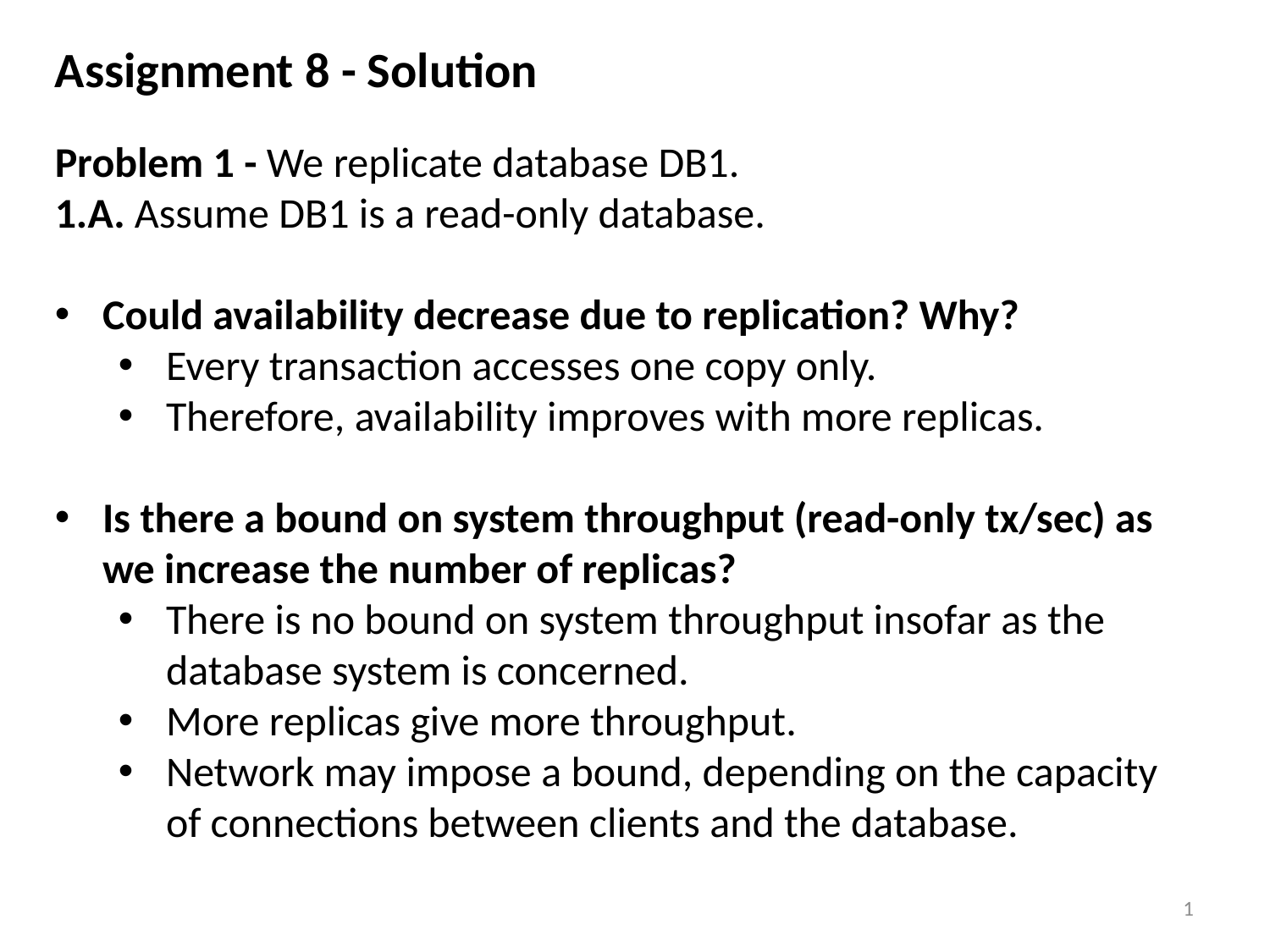

Assignment 8 - Solution

Problem 1 - We replicate database DB1.
1.A. Assume DB1 is a read-only database.

Could availability decrease due to replication? Why?
Every transaction accesses one copy only.
Therefore, availability improves with more replicas.

Is there a bound on system throughput (read-only tx/sec) as we increase the number of replicas?
There is no bound on system throughput insofar as the database system is concerned.
More replicas give more throughput.
Network may impose a bound, depending on the capacity of connections between clients and the database.
1